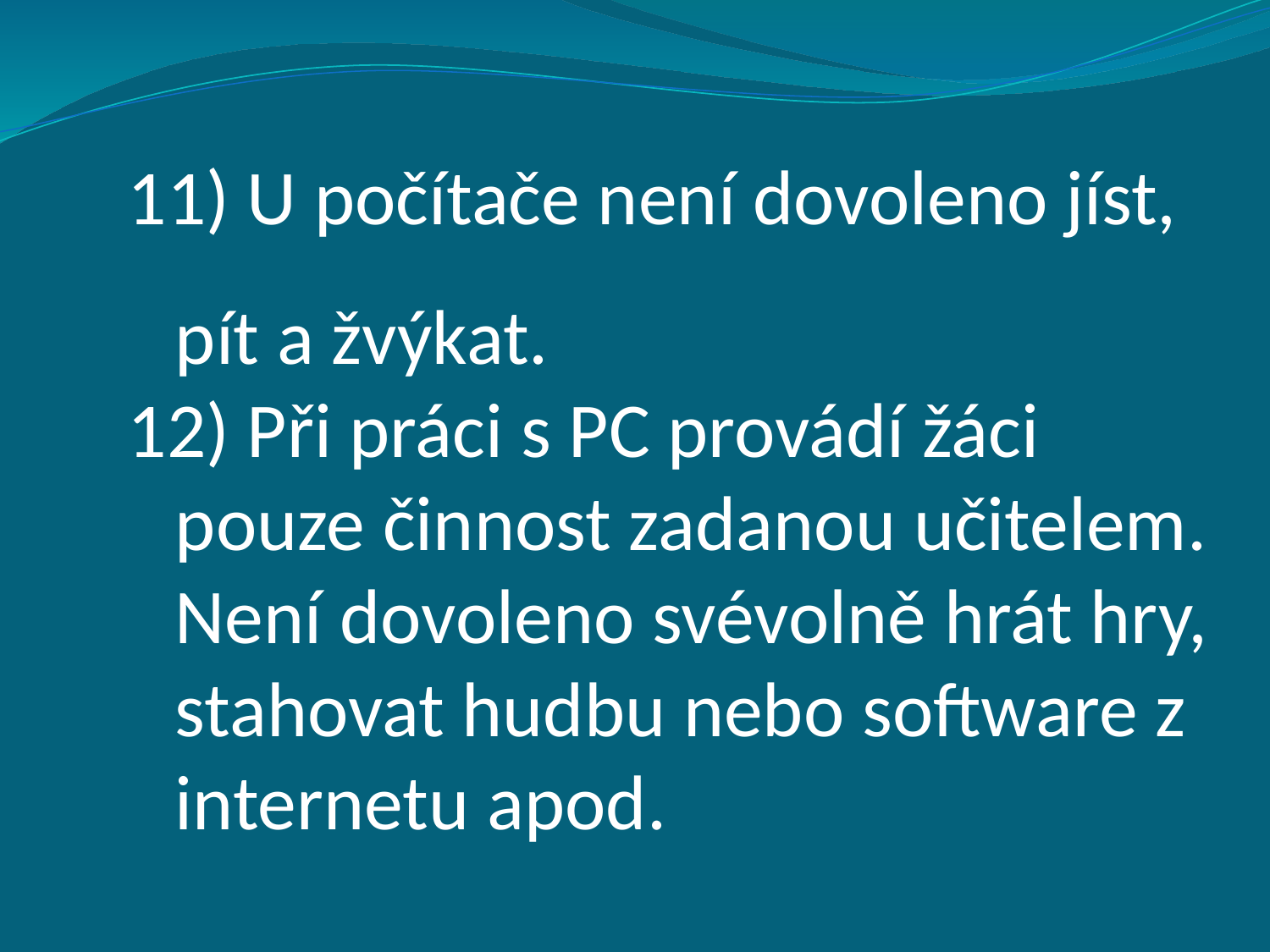

U počítače není dovoleno jíst, pít a žvýkat.
 Při práci s PC provádí žáci pouze činnost zadanou učitelem. Není dovoleno svévolně hrát hry, stahovat hudbu nebo software z internetu apod.